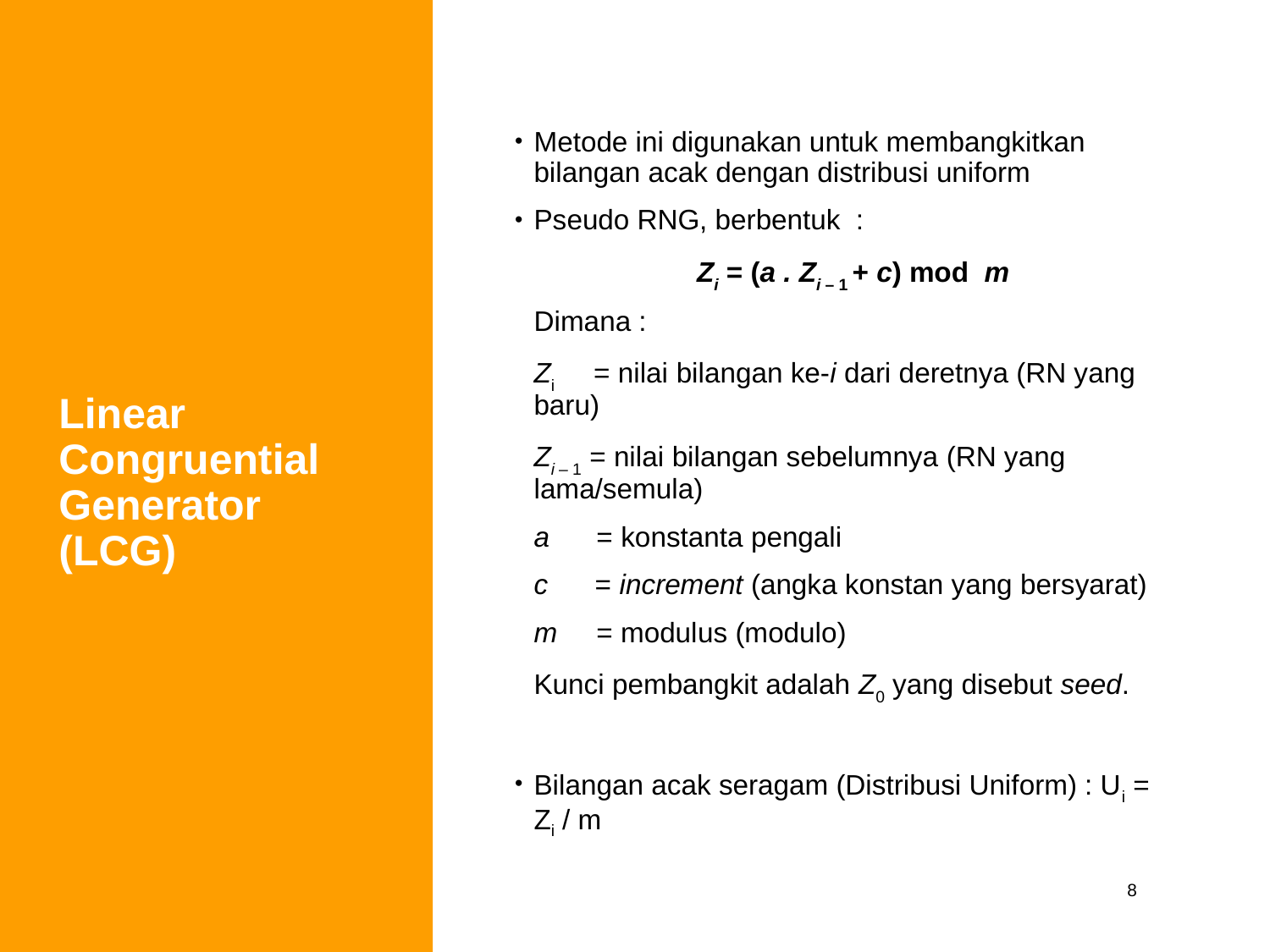

# Linear Congruential Generator (LCG)
Metode ini digunakan untuk membangkitkan bilangan acak dengan distribusi uniform
Pseudo RNG, berbentuk  :
 Zi = (a . Zi – 1 + c) mod  m
	Dimana :
	Zi     = nilai bilangan ke-i dari deretnya (RN yang baru)
	Zi – 1 = nilai bilangan sebelumnya (RN yang lama/semula)
	a      = konstanta pengali
	c      = increment (angka konstan yang bersyarat)
	m     = modulus (modulo)
	Kunci pembangkit adalah Z0 yang disebut seed.

Bilangan acak seragam (Distribusi Uniform) : Ui = Zi / m

8